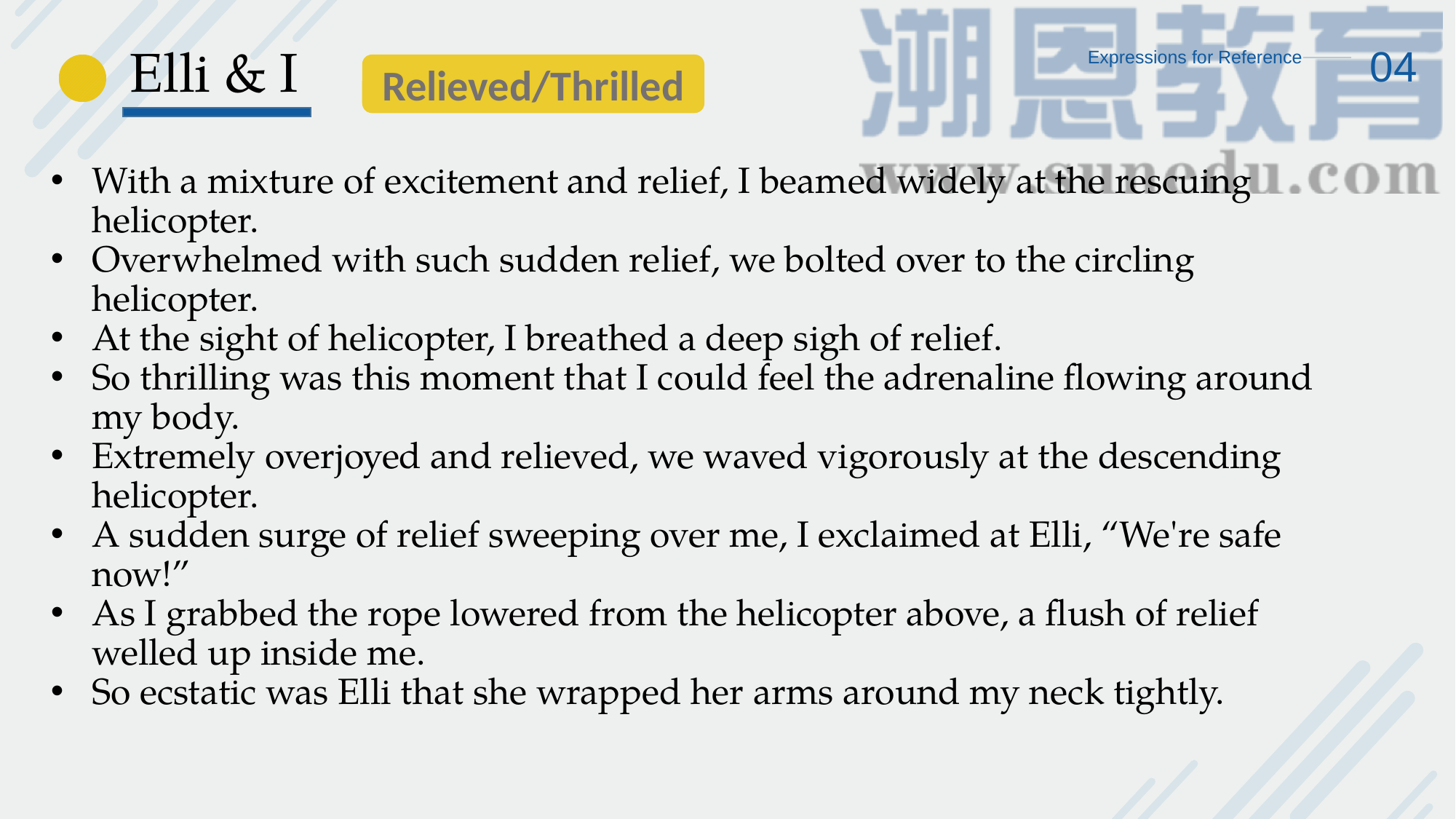

04
Expressions for Reference
Elli & I

Relieved/Thrilled

With a mixture of excitement and relief, I beamed widely at the rescuing helicopter.
Overwhelmed with such sudden relief, we bolted over to the circling helicopter.
At the sight of helicopter, I breathed a deep sigh of relief.
So thrilling was this moment that I could feel the adrenaline flowing around my body.
Extremely overjoyed and relieved, we waved vigorously at the descending helicopter.
A sudden surge of relief sweeping over me, I exclaimed at Elli, “We're safe now!”
As I grabbed the rope lowered from the helicopter above, a flush of relief welled up inside me.
So ecstatic was Elli that she wrapped her arms around my neck tightly.